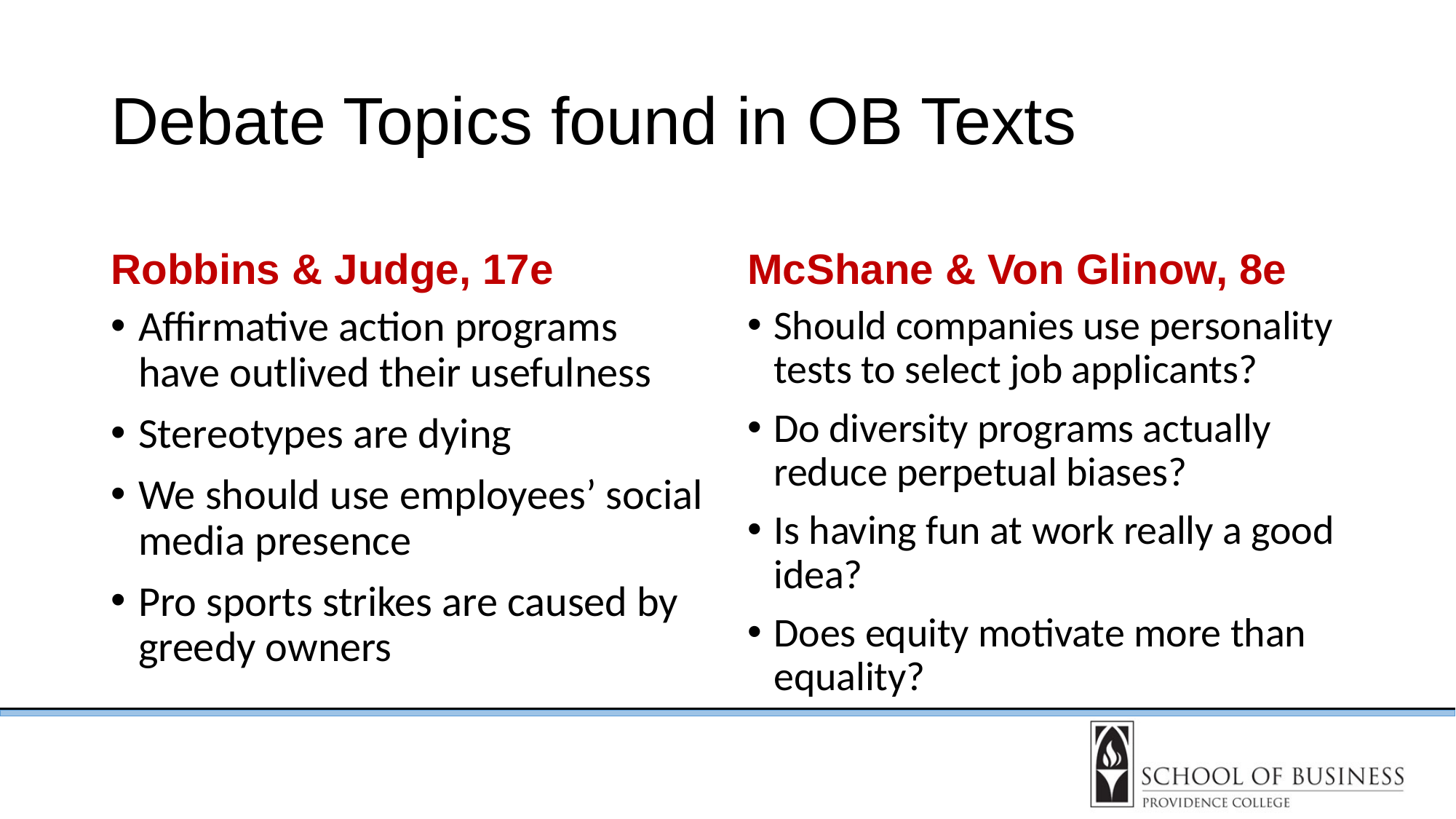

# Debate Topics found in OB Texts
Robbins & Judge, 17e
McShane & Von Glinow, 8e
Affirmative action programs have outlived their usefulness
Stereotypes are dying
We should use employees’ social media presence
Pro sports strikes are caused by greedy owners

Should companies use personality tests to select job applicants?
Do diversity programs actually reduce perpetual biases?
Is having fun at work really a good idea?
Does equity motivate more than equality?